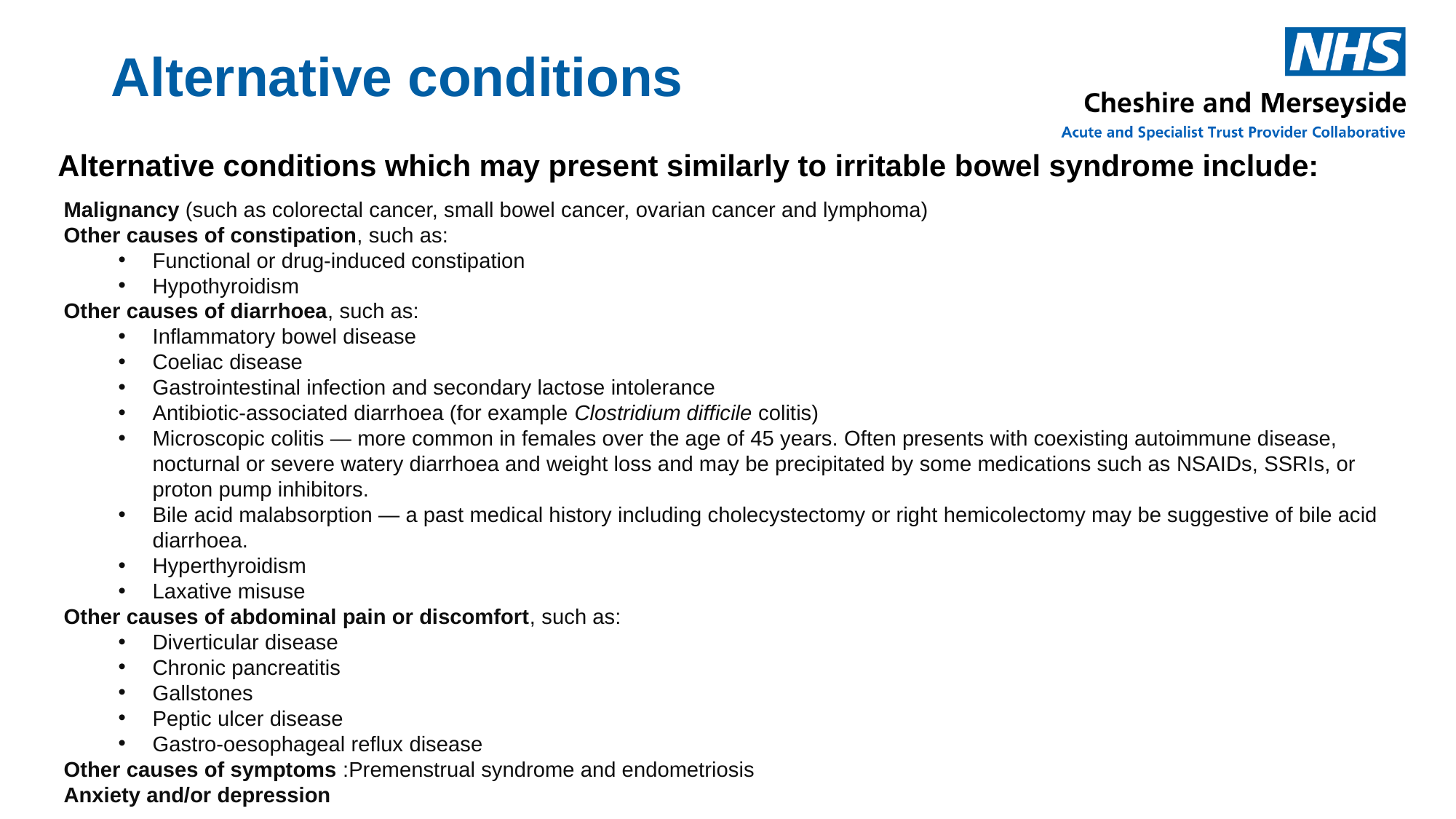

# Alternative conditions
Alternative conditions which may present similarly to irritable bowel syndrome include:
Malignancy (such as colorectal cancer, small bowel cancer, ovarian cancer and lymphoma)
Other causes of constipation, such as:
Functional or drug-induced constipation
Hypothyroidism
Other causes of diarrhoea, such as:
Inflammatory bowel disease
Coeliac disease
Gastrointestinal infection and secondary lactose intolerance
Antibiotic-associated diarrhoea (for example Clostridium difficile colitis)
Microscopic colitis — more common in females over the age of 45 years. Often presents with coexisting autoimmune disease, nocturnal or severe watery diarrhoea and weight loss and may be precipitated by some medications such as NSAIDs, SSRIs, or proton pump inhibitors.
Bile acid malabsorption — a past medical history including cholecystectomy or right hemicolectomy may be suggestive of bile acid diarrhoea.
Hyperthyroidism
Laxative misuse
Other causes of abdominal pain or discomfort, such as:
Diverticular disease
Chronic pancreatitis
Gallstones
Peptic ulcer disease
Gastro-oesophageal reflux disease
Other causes of symptoms :Premenstrual syndrome and endometriosis
Anxiety and/or depression